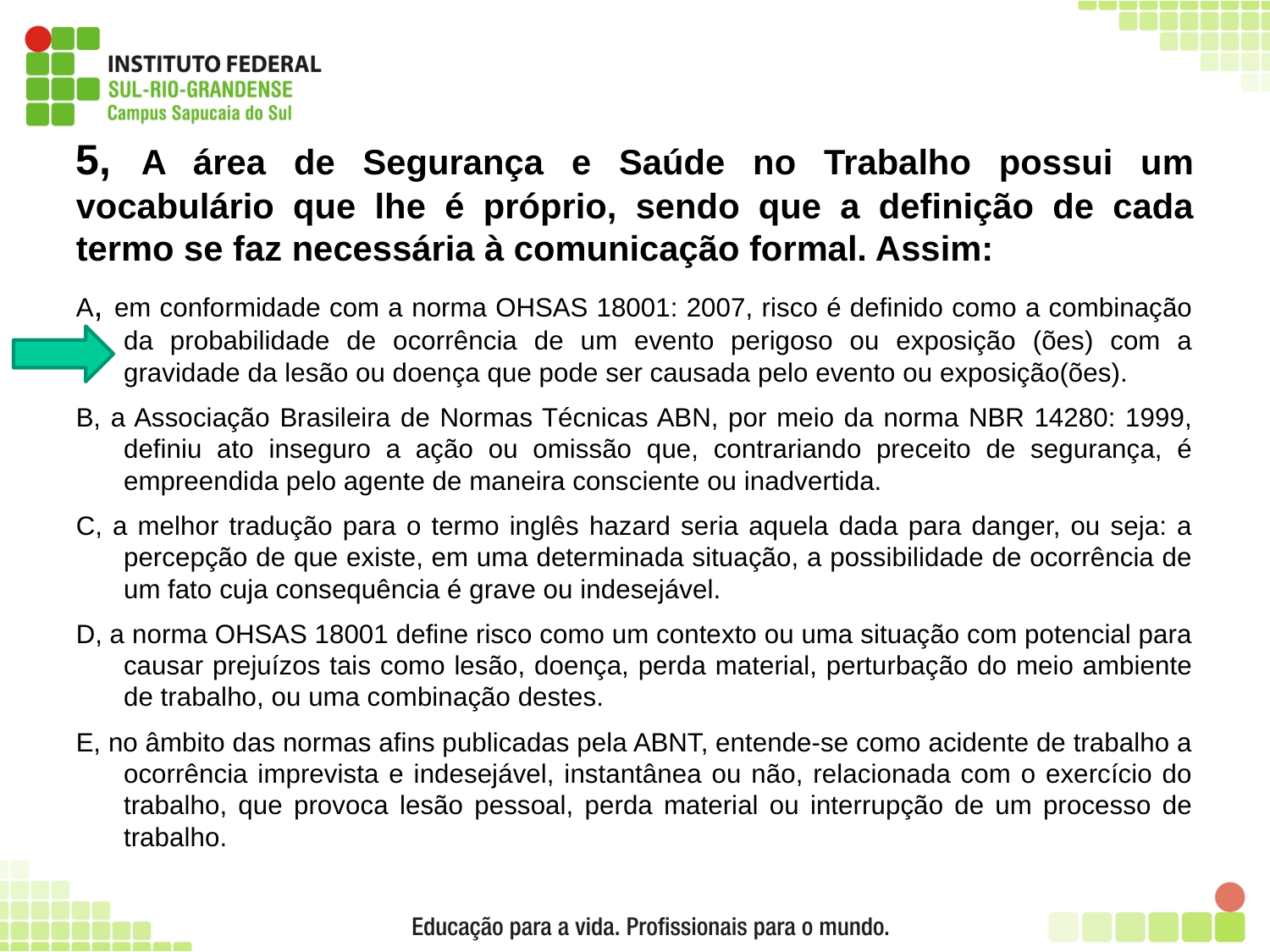

19
5, A área de Segurança e Saúde no Trabalho possui um vocabulário que lhe é próprio, sendo que a definição de cada termo se faz necessária à comunicação formal. Assim:
A, em conformidade com a norma OHSAS 18001: 2007, risco é definido como a combinação da probabilidade de ocorrência de um evento perigoso ou exposição (ões) com a gravidade da lesão ou doença que pode ser causada pelo evento ou exposição(ões).
B, a Associação Brasileira de Normas Técnicas ABN, por meio da norma NBR 14280: 1999, definiu ato inseguro a ação ou omissão que, contrariando preceito de segurança, é empreendida pelo agente de maneira consciente ou inadvertida.
C, a melhor tradução para o termo inglês hazard seria aquela dada para danger, ou seja: a percepção de que existe, em uma determinada situação, a possibilidade de ocorrência de um fato cuja consequência é grave ou indesejável.
D, a norma OHSAS 18001 define risco como um contexto ou uma situação com potencial para causar prejuízos tais como lesão, doença, perda material, perturbação do meio ambiente de trabalho, ou uma combinação destes.
E, no âmbito das normas afins publicadas pela ABNT, entende-se como acidente de trabalho a ocorrência imprevista e indesejável, instantânea ou não, relacionada com o exercício do trabalho, que provoca lesão pessoal, perda material ou interrupção de um processo de trabalho.